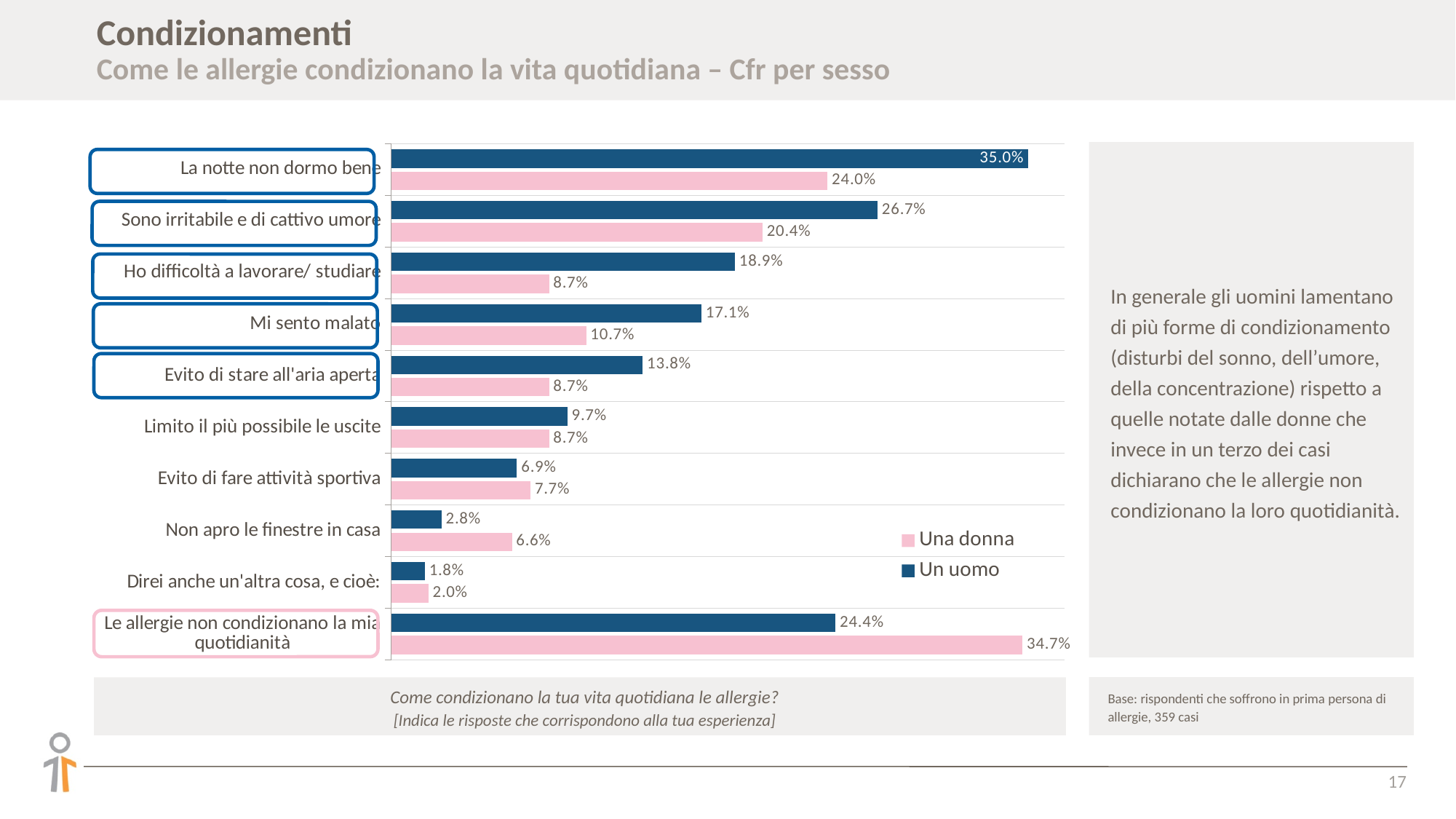

# Condizionamenti Come le allergie condizionano la vita quotidiana – Cfr per sesso

### Chart

| Category | Un uomo | Una donna |
|---|---|---|
| La notte non dormo bene | 0.35023041474654376 | 0.23979591836734693 |
| Sono irritabile e di cattivo umore | 0.2672811059907834 | 0.20408163265306123 |
| Ho difficoltà a lavorare/ studiare | 0.1889400921658986 | 0.08673469387755102 |
| Mi sento malato | 0.17050691244239632 | 0.10714285714285714 |
| Evito di stare all'aria aperta | 0.1382488479262673 | 0.08673469387755102 |
| Limito il più possibile le uscite | 0.0967741935483871 | 0.08673469387755102 |
| Evito di fare attività sportiva | 0.06912442396313365 | 0.07653061224489796 |
| Non apro le finestre in casa | 0.027649769585253458 | 0.0663265306122449 |
| Direi anche un'altra cosa, e cioè: | 0.018433179723502304 | 0.02040816326530612 |
| Le allergie non condizionano la mia quotidianità | 0.24423963133640553 | 0.3469387755102041 |
In generale gli uomini lamentano di più forme di condizionamento (disturbi del sonno, dell’umore, della concentrazione) rispetto a quelle notate dalle donne che invece in un terzo dei casi dichiarano che le allergie non condizionano la loro quotidianità.

Base: rispondenti che soffrono in prima persona di allergie, 359 casi
Come condizionano la tua vita quotidiana le allergie?
[Indica le risposte che corrispondono alla tua esperienza]
17